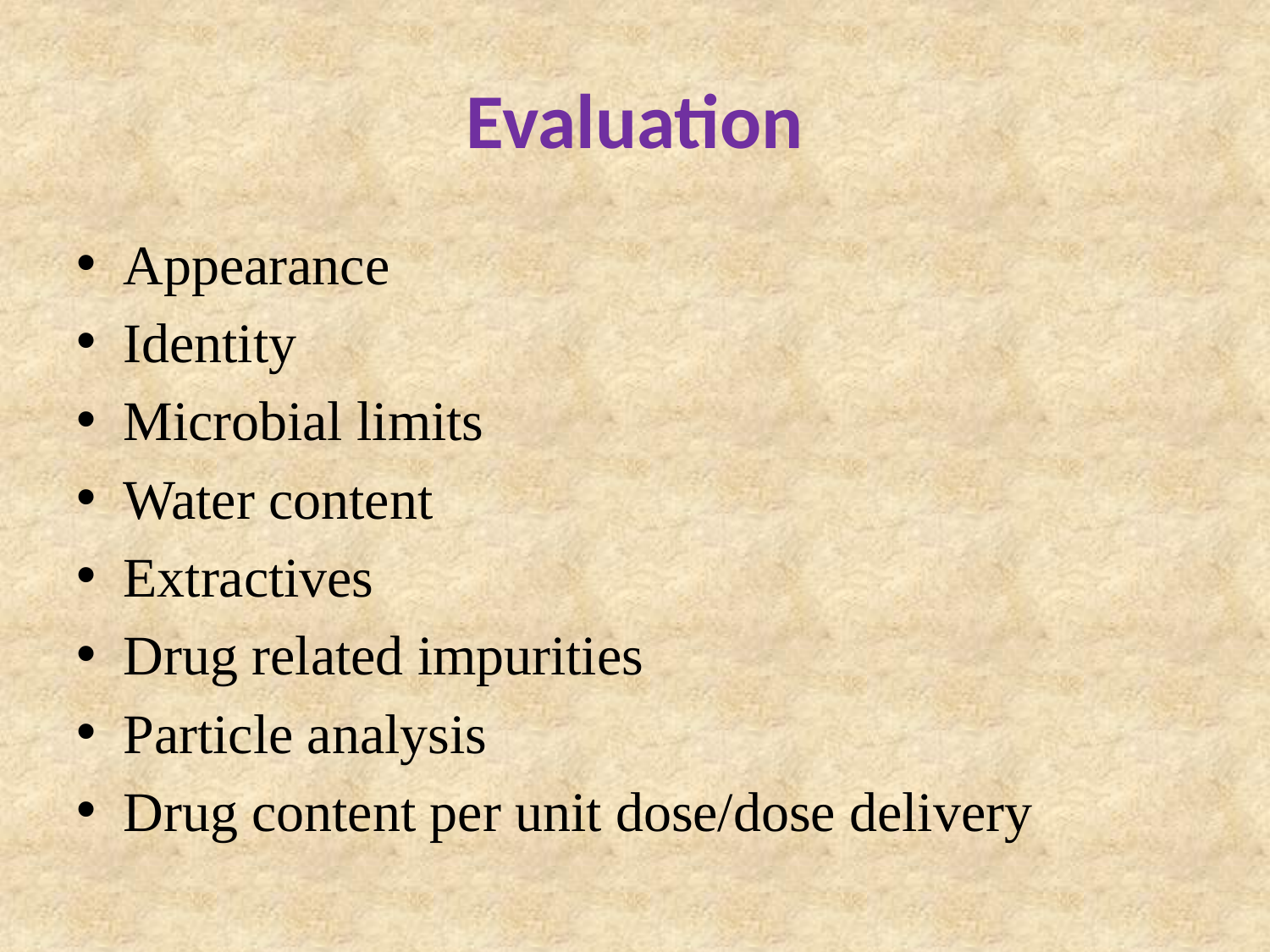

# Evaluation
Appearance
Identity
Microbial limits
Water content
Extractives
Drug related impurities
Particle analysis
Drug content per unit dose/dose delivery